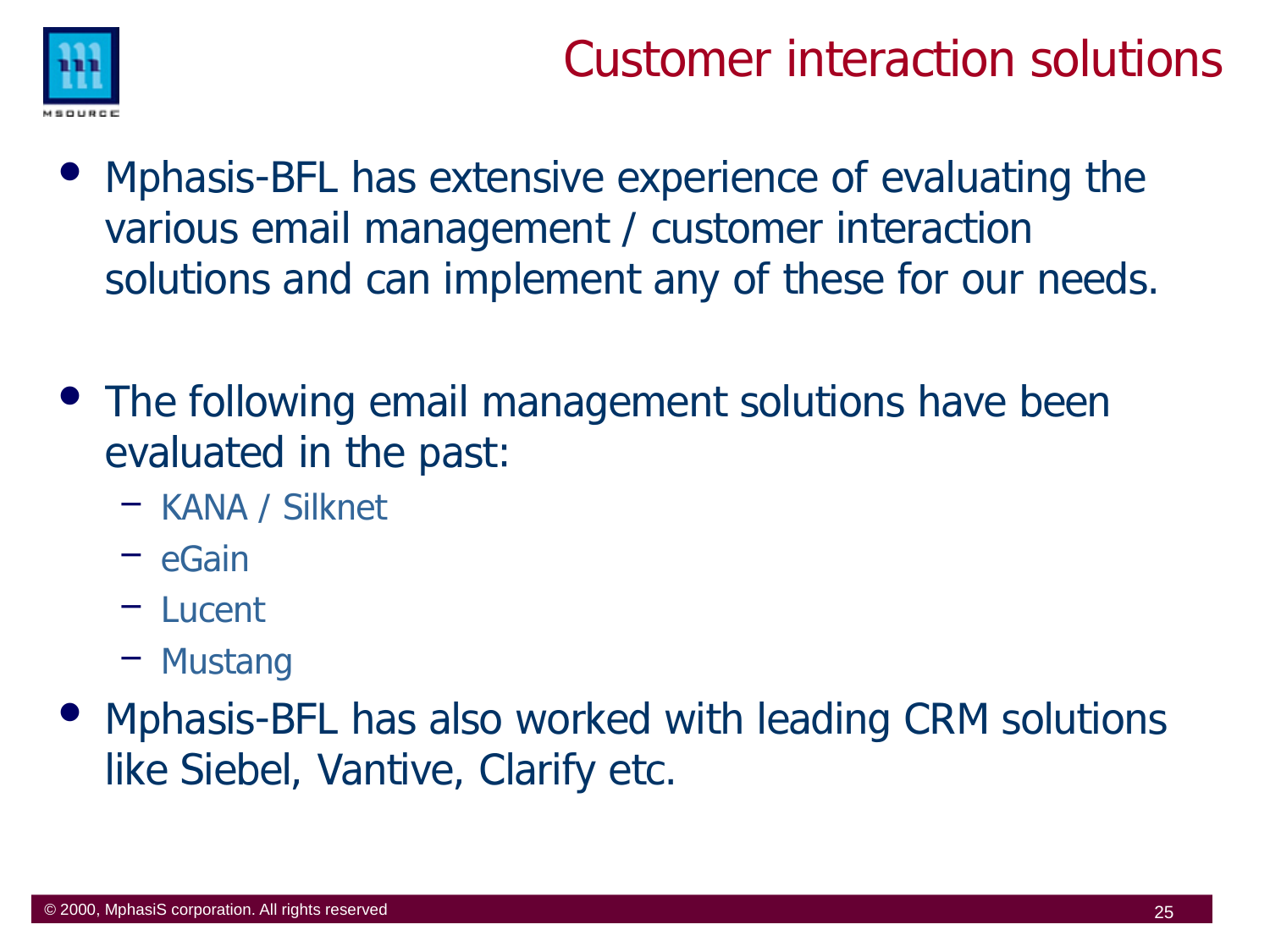

# Customer interaction solutions
Mphasis-BFL has extensive experience of evaluating the various email management / customer interaction solutions and can implement any of these for our needs.

The following email management solutions have been evaluated in the past:
KANA / Silknet
eGain
Lucent
Mustang
Mphasis-BFL has also worked with leading CRM solutions like Siebel, Vantive, Clarify etc.